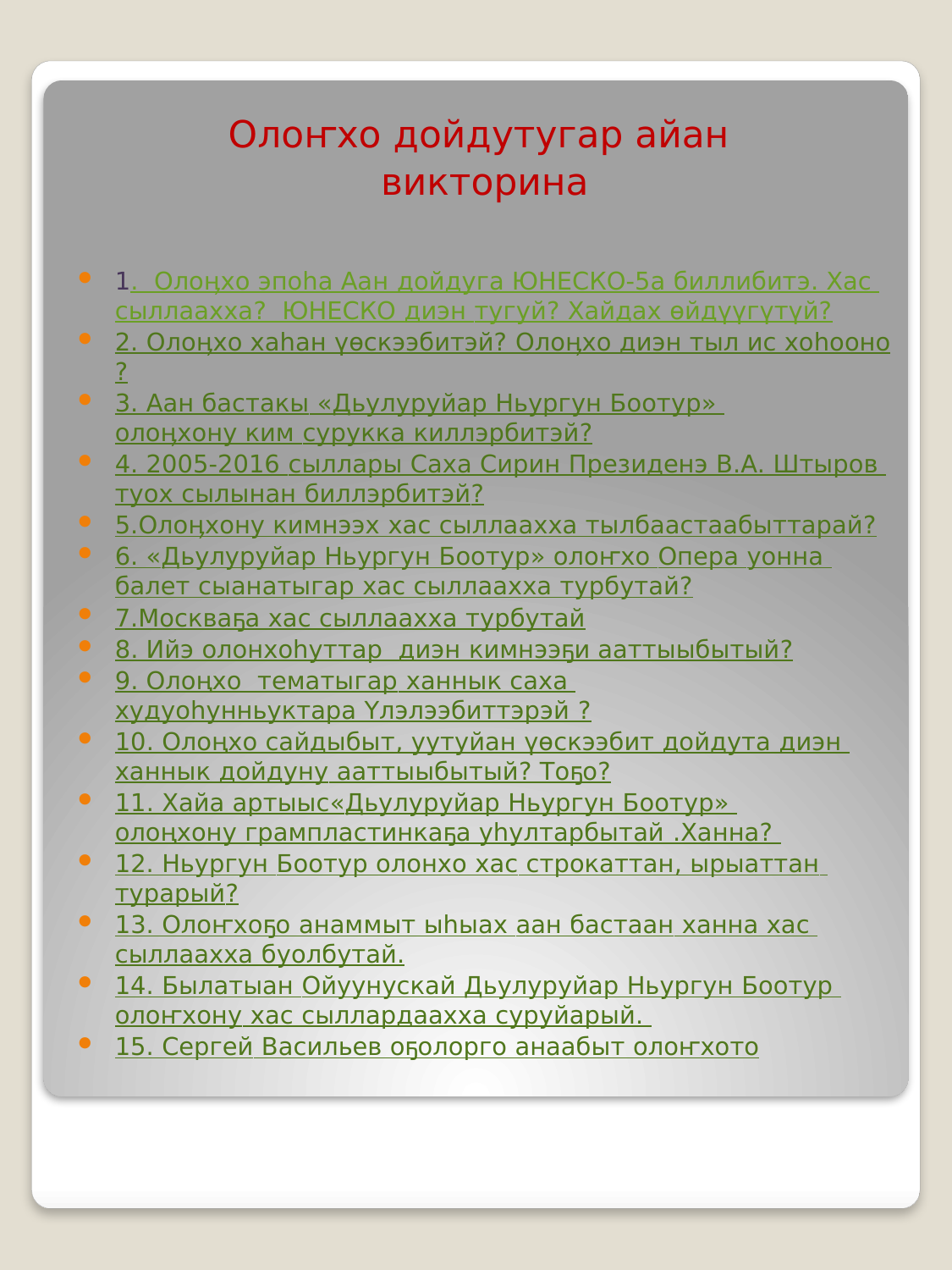

Олоҥхо дойдутугар айан
викторина

1.  Олоӊхо эпоһа Аан дойдуга ЮНЕСКО-5а биллибитэ. Хас сыллаахха?  ЮНЕСКО диэн тугуй? Хайдах өйдүүгүтүй?
2. Олоӊхо хаһан үөскээбитэй? Олоӊхо диэн тыл ис хоһооно?
3. Аан бастакы «Дьулуруйар Ньургун Боотур» олоӊхону ким сурукка киллэрбитэй?
4. 2005-2016 сыллары Саха Сирин Президенэ В.А. Штыров туох сылынан биллэрбитэй?
5.Олоӊхону кимнээх хас сыллаахха тылбаастаабыттарай?
6. «Дьулуруйар Ньургун Боотур» олоҥхо Опера уонна балет сыанатыгар хас сыллаахха турбутай?
7.Москваҕа хас сыллаахха турбутай
8. Ийэ олонхоһуттар  диэн кимнээҕи ааттыыбытый?
9. Олоңхо  тематыгар ханнык саха худуоһунньуктара Үлэлээбиттэрэй ?
10. Олоңхо сайдыбыт, уутуйан үөскээбит дойдута диэн ханнык дойдуну ааттыыбытый? Тоҕо?
11. Хайа артыыс«Дьулуруйар Ньургун Боотур» олоңхону грампластинкаҕа уһултарбытай .Ханна?
12. Ньургун Боотур олонхо хас строкаттан, ырыаттан турарый?
13. Олоҥхоҕо анаммыт ыһыах аан бастаан ханна хас сыллаахха буолбутай.
14. Былатыан Ойуунускай Дьулуруйар Ньургун Боотур олоҥхону хас сыллардаахха суруйарый.
15. Сергей Васильев оҕолорго анаабыт олоҥхото